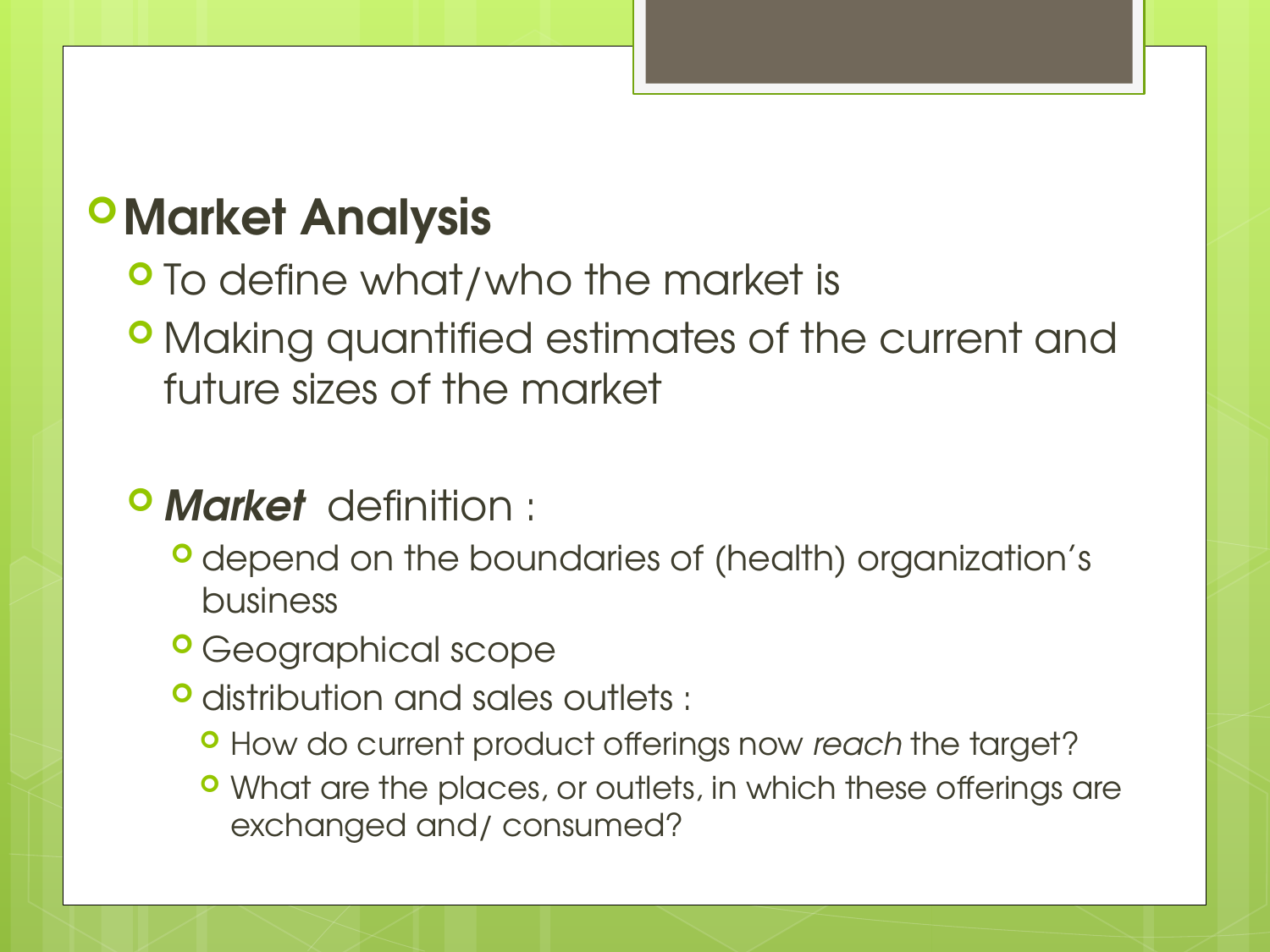

#
Market Analysis
To define what/who the market is
Making quantified estimates of the current and future sizes of the market

Market  definition :
depend on the boundaries of (health) organization’s business
Geographical scope
distribution and sales outlets :
How do current product offerings now reach the target?
What are the places, or outlets, in which these offerings are exchanged and/ consumed?